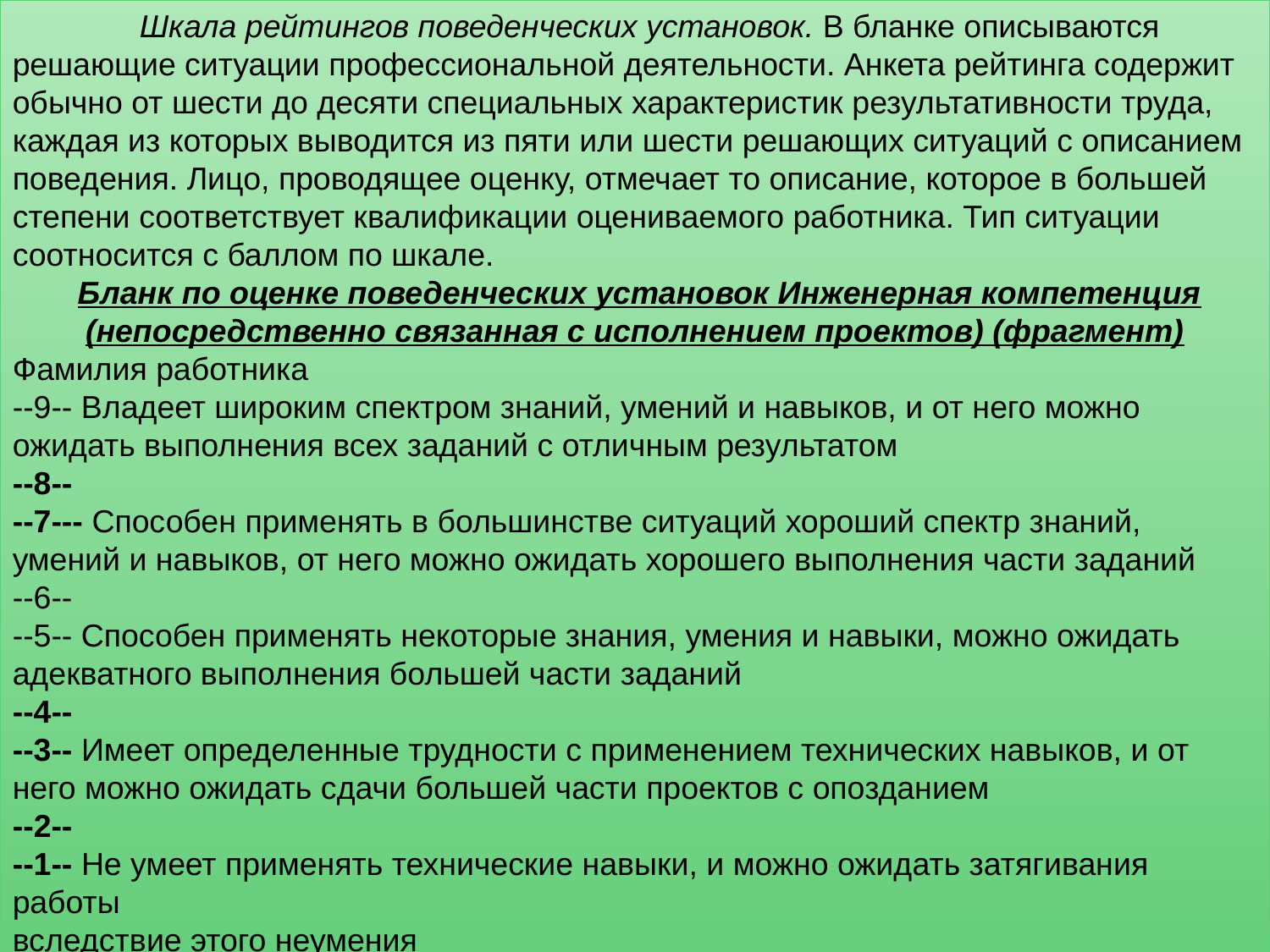

Шкала рейтингов поведенческих установок. В бланке описываются решающие ситуации профессиональной деятельности. Анкета рейтинга содержит обычно от шести до десяти специальных характеристик результативности труда, каждая из которых выводится из пяти или шести решающих ситуаций с описанием поведения. Лицо, проводящее оценку, отмечает то описание, которое в большей степени соответствует квалификации оцениваемого работника. Тип ситуации соотносится с баллом по шкале.
 Бланк по оценке поведенческих установок Инженерная компетенция
(непосредственно связанная с исполнением проектов) (фрагмент)
Фамилия работника
--9-- Владеет широким спектром знаний, умений и навыков, и от него можно ожидать выполнения всех заданий с отличным результатом
--8--
--7--- Способен применять в большинстве ситуаций хороший спектр знаний, умений и навыков, от него можно ожидать хорошего выполнения части заданий
--6--
--5-- Способен применять некоторые знания, умения и навыки, можно ожидать адекватного выполнения большей части заданий
--4--
--3-- Имеет определенные трудности с применением технических навыков, и от него можно ожидать сдачи большей части проектов с опозданием
-­-2--
--1-- Не умеет применять технические навыки, и можно ожидать затягивания работы
вследствие этого неумения